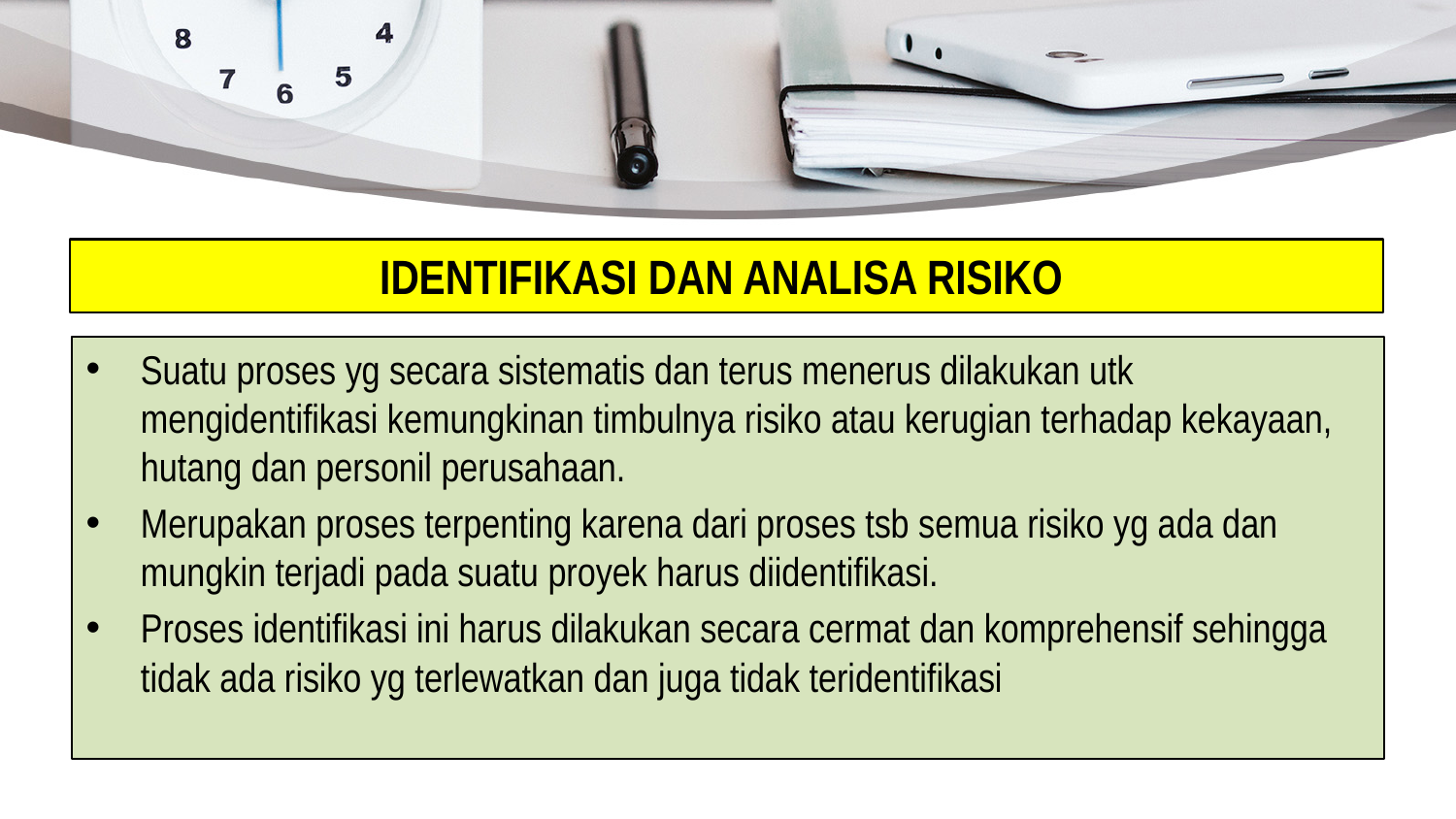

# IDENTIFIKASI DAN ANALISA RISIKO
Suatu proses yg secara sistematis dan terus menerus dilakukan utk mengidentifikasi kemungkinan timbulnya risiko atau kerugian terhadap kekayaan, hutang dan personil perusahaan.
Merupakan proses terpenting karena dari proses tsb semua risiko yg ada dan mungkin terjadi pada suatu proyek harus diidentifikasi.
Proses identifikasi ini harus dilakukan secara cermat dan komprehensif sehingga tidak ada risiko yg terlewatkan dan juga tidak teridentifikasi